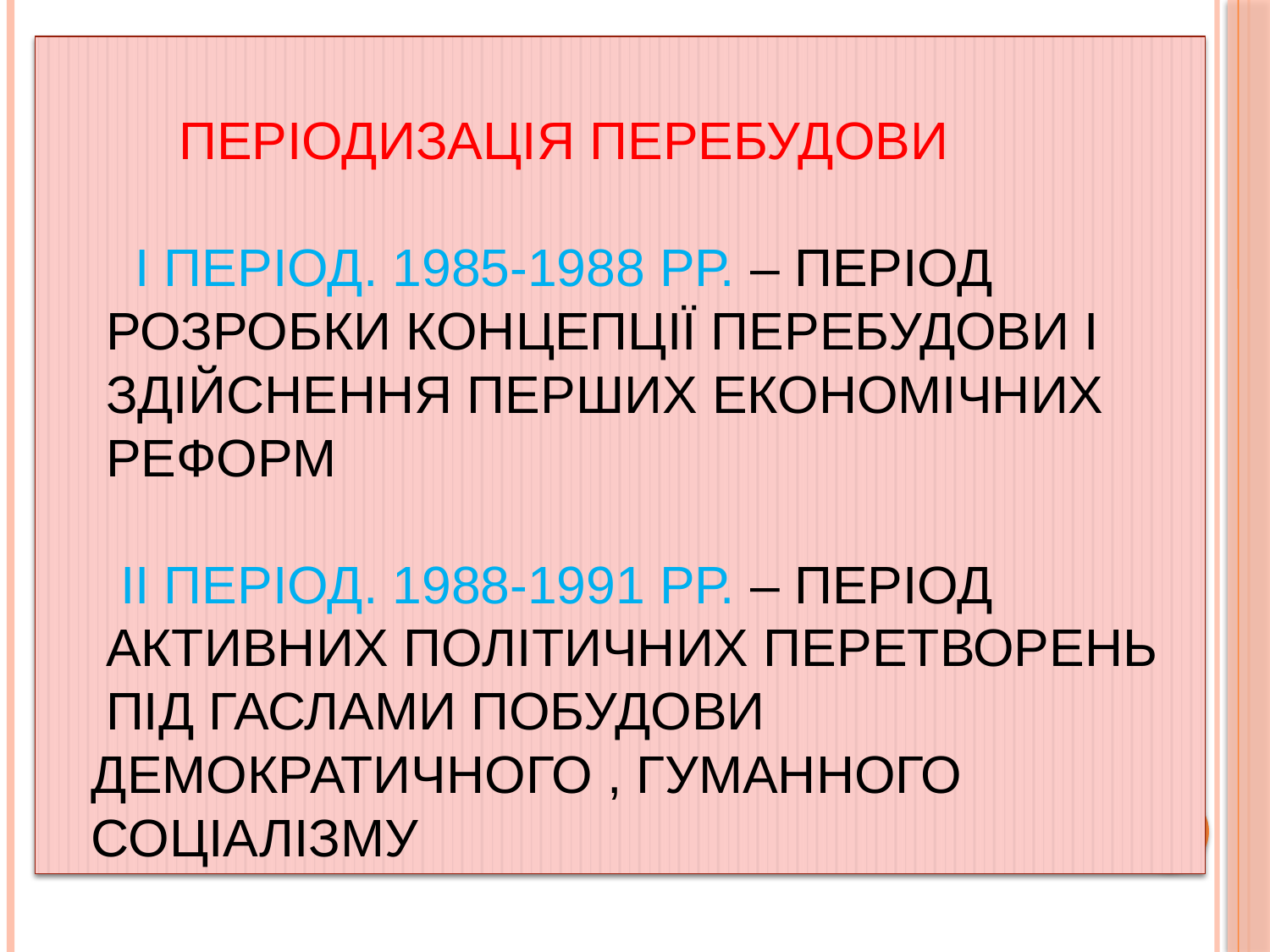

# Періодизація перебудови І період. 1985-1988 рр. – період розробки концепції перебудови і здійснення перших економічних реформ ІІ період. 1988-1991 рр. – період активних політичних перетворень під гаслами побудови демократичного , гуманного соціалізму